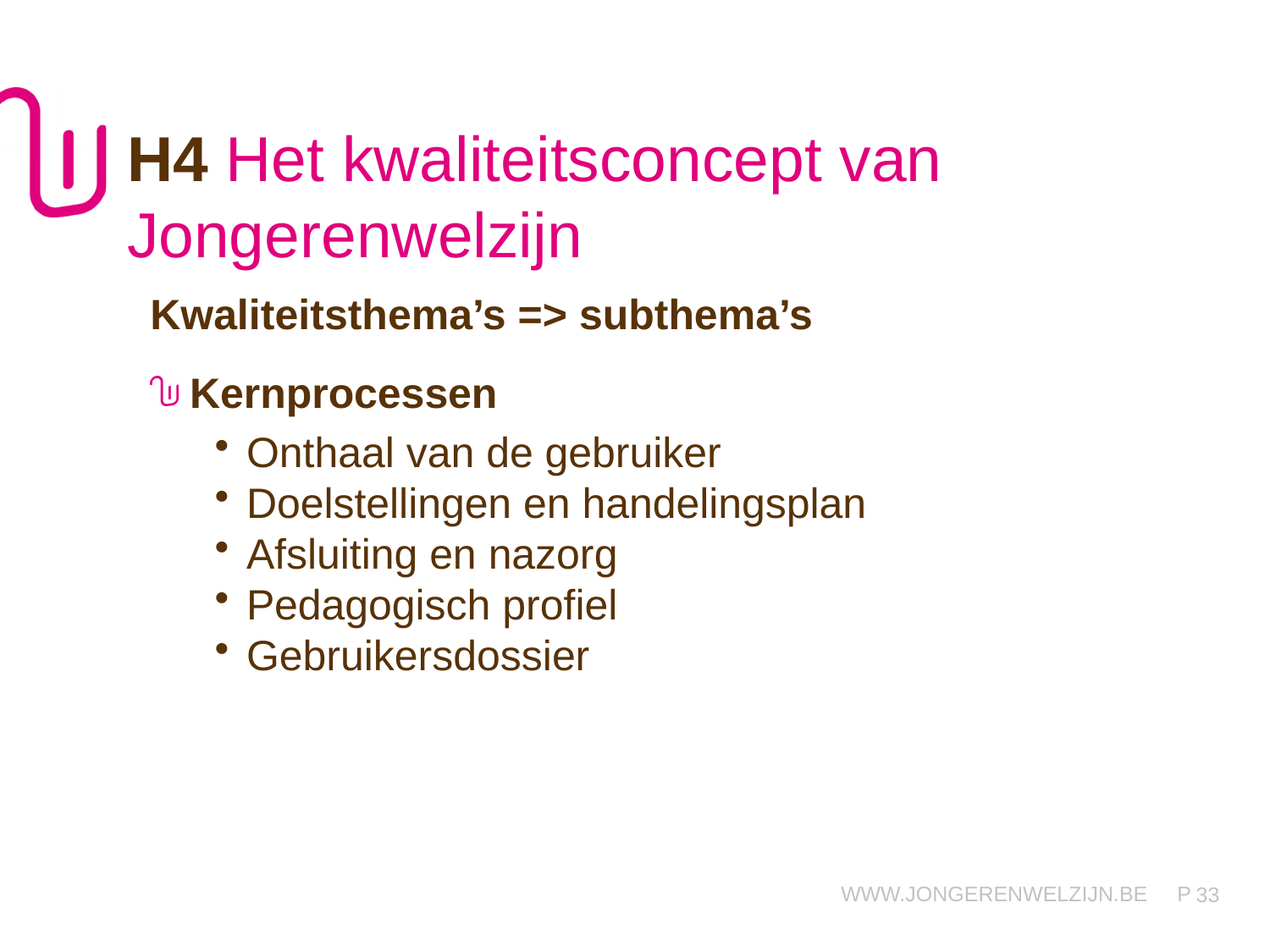

H4 Het kwaliteitsconcept van Jongerenwelzijn

Kwaliteitsthema’s => subthema’s
Kernprocessen
Onthaal van de gebruiker
Doelstellingen en handelingsplan
Afsluiting en nazorg
Pedagogisch profiel
Gebruikersdossier

33